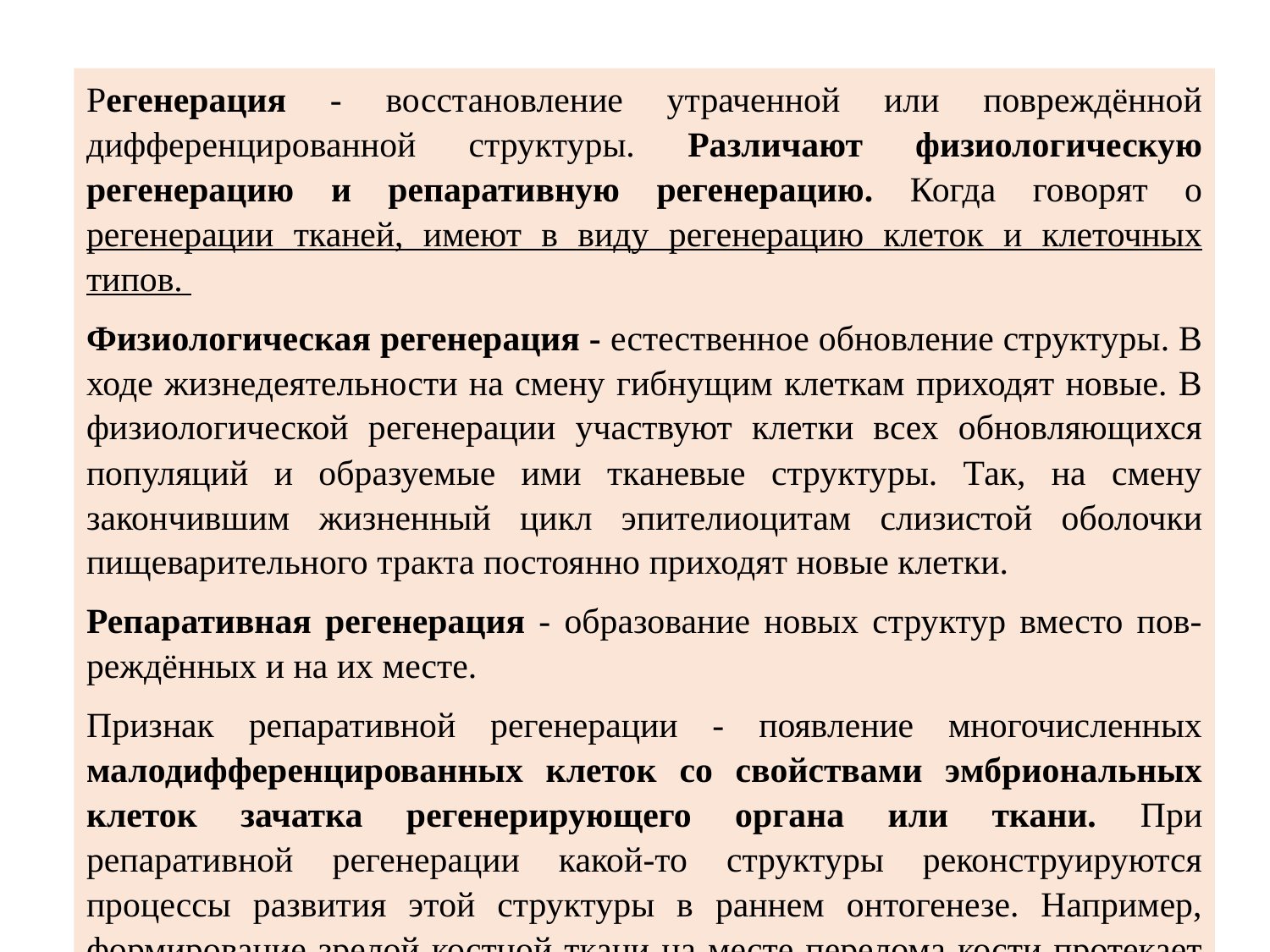

Регенерация - восстановление утраченной или повреждённой дифференцированной структуры. Различают физиологическую регенерацию и репаративную регенерацию. Когда говорят о регенерации тканей, имеют в виду регенерацию клеток и клеточных типов.
Физиологическая регенерация - естественное обновление структуры. В ходе жизнедеятельности на смену гибнущим клеткам приходят новые. В физиологической регенерации участвуют клетки всех обновляющихся популяций и образуемые ими тканевые структуры. Так, на смену закончившим жизненный цикл эпителиоцитам слизистой оболочки пищеварительного тракта постоянно приходят новые клетки.
Репаративная регенерация - образование новых структур вместо пов- реждённых и на их месте.
Признак репаративной регенерации - появление многочисленных малодифференцированных клеток со свойствами эмбриональных клеток зачатка регенерирующего органа или ткани. При репаративной регенерации какой-то структуры реконструируются процессы развития этой структуры в раннем онтогенезе. Например, формирование зрелой костной ткани на месте перелома кости протекает так же, как и при энхондральном остеогенезе.